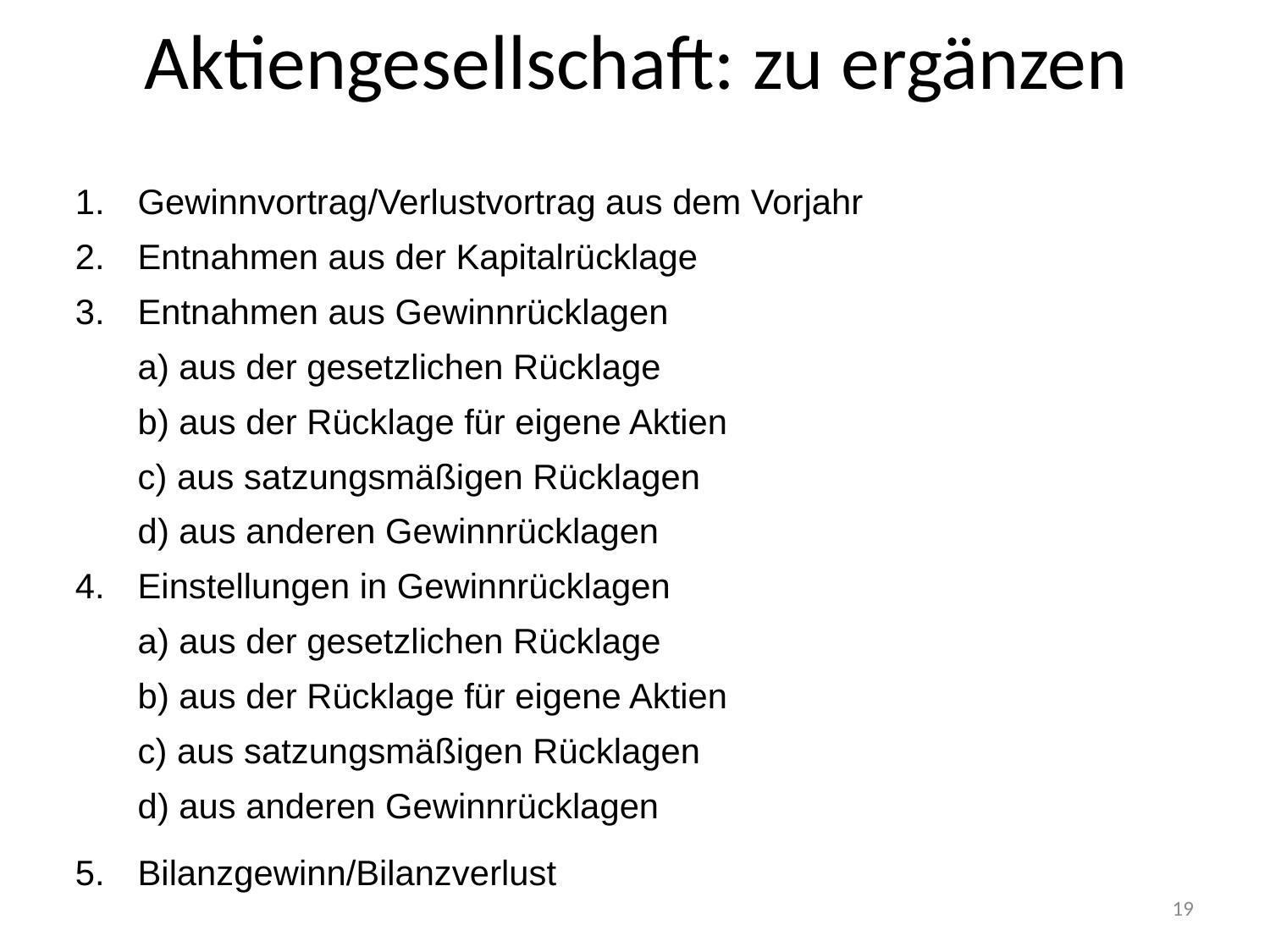

# Aktiengesellschaft: zu ergänzen
| 1. | Gewinnvortrag/Verlustvortrag aus dem Vorjahr |
| --- | --- |
| 2. | Entnahmen aus der Kapitalrücklage |
| 3. | Entnahmen aus Gewinnrücklagen |
|  | a) aus der gesetzlichen Rücklage |
|  | b) aus der Rücklage für eigene Aktien |
|  | c) aus satzungsmäßigen Rücklagen |
|  | d) aus anderen Gewinnrücklagen |
| 4. | Einstellungen in Gewinnrücklagen |
|  | a) aus der gesetzlichen Rücklage |
|  | b) aus der Rücklage für eigene Aktien |
|  | c) aus satzungsmäßigen Rücklagen |
|  | d) aus anderen Gewinnrücklagen |
| 5. | Bilanzgewinn/Bilanzverlust |
19